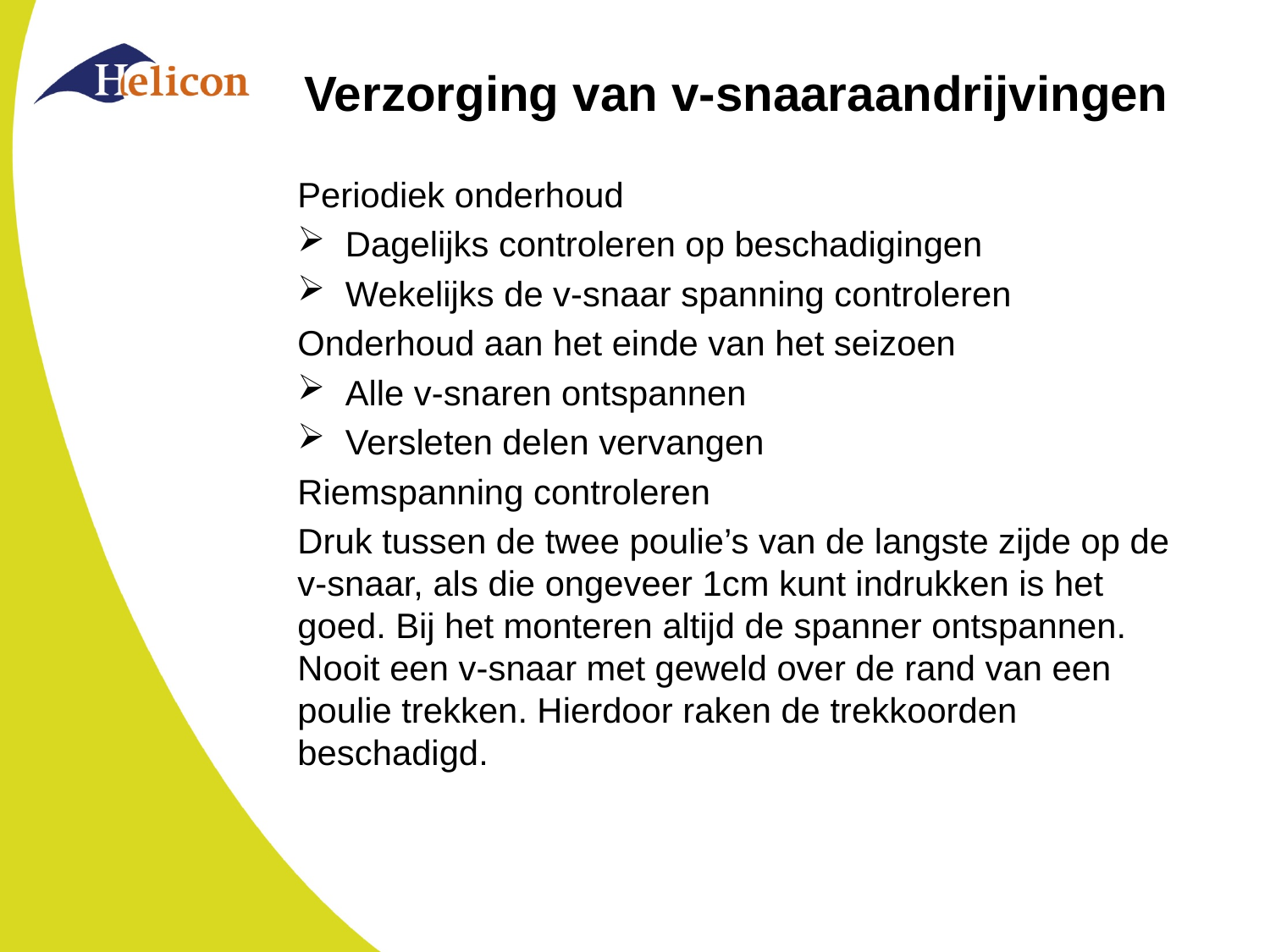

# Verzorging van v-snaaraandrijvingen
Periodiek onderhoud
Dagelijks controleren op beschadigingen
Wekelijks de v-snaar spanning controleren
Onderhoud aan het einde van het seizoen
Alle v-snaren ontspannen
Versleten delen vervangen
Riemspanning controleren
Druk tussen de twee poulie’s van de langste zijde op de v-snaar, als die ongeveer 1cm kunt indrukken is het goed. Bij het monteren altijd de spanner ontspannen. Nooit een v-snaar met geweld over de rand van een poulie trekken. Hierdoor raken de trekkoorden beschadigd.